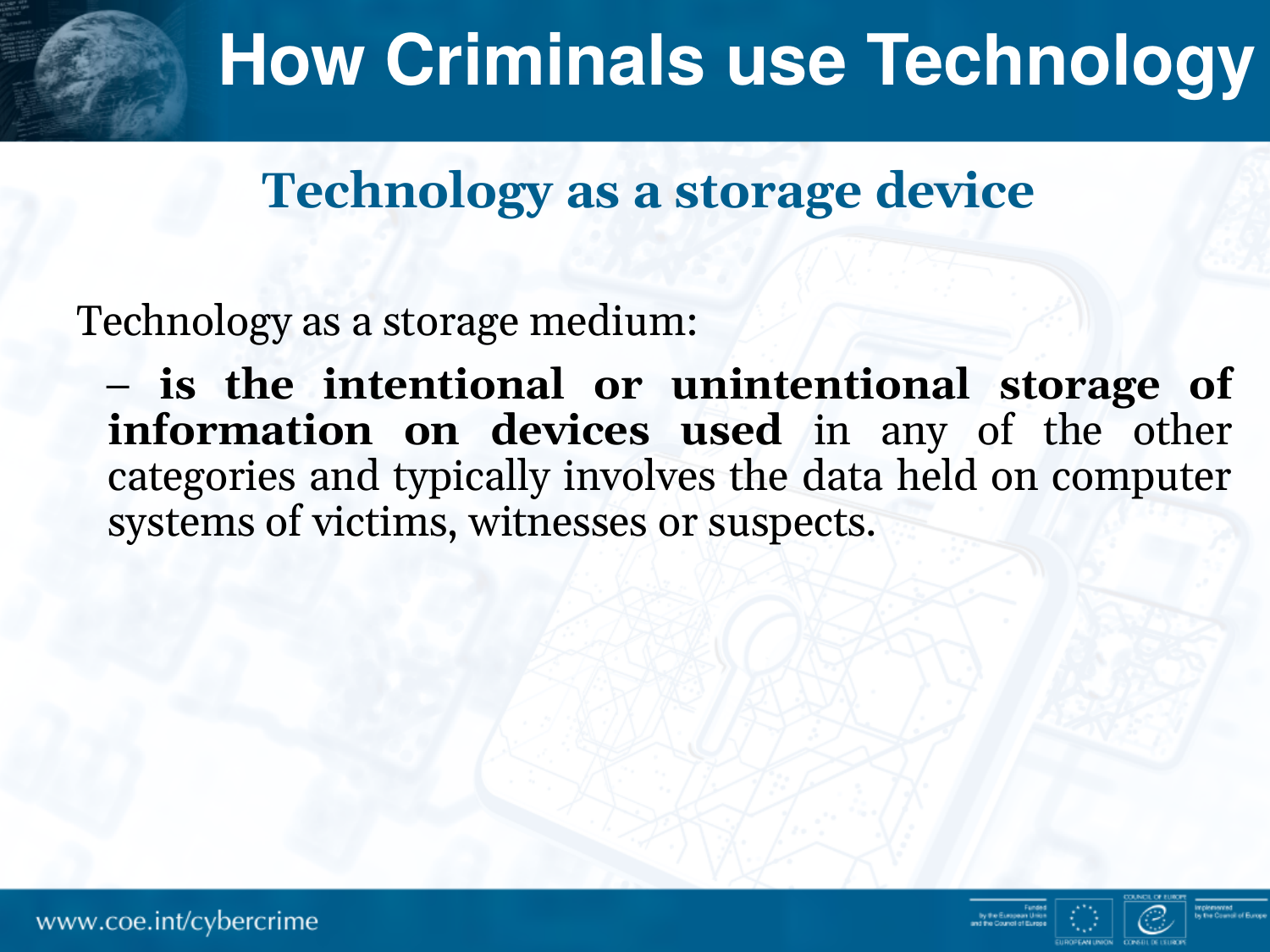

How Criminals use Technology
Technology as a storage device

Technology as a storage medium:
 – is the intentional or unintentional storage of information on devices used in any of the other categories and typically involves the data held on computer systems of victims, witnesses or suspects.